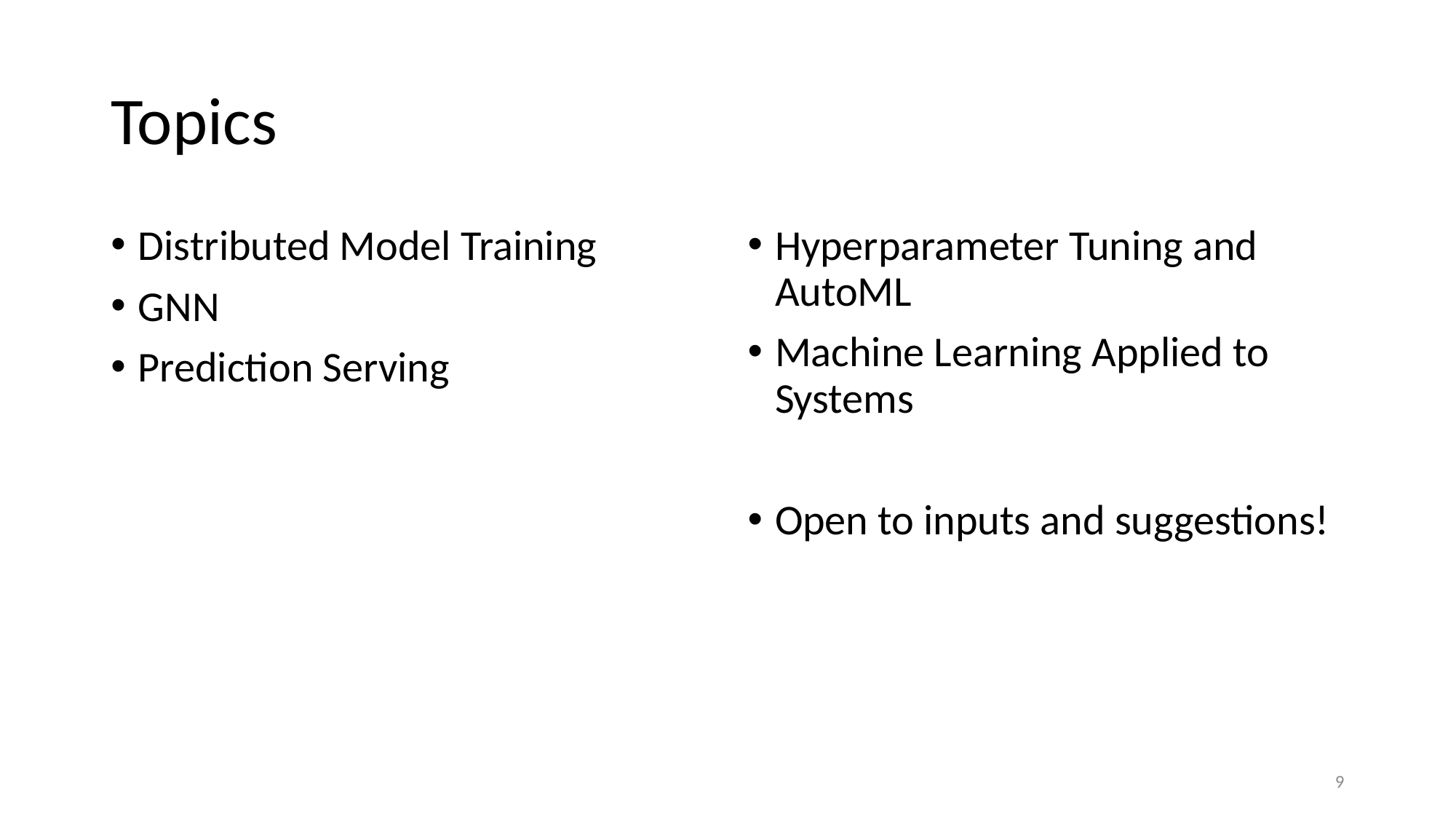

# Topics
Distributed Model Training
GNN
Prediction Serving
Hyperparameter Tuning and AutoML
Machine Learning Applied to Systems

Open to inputs and suggestions!
9